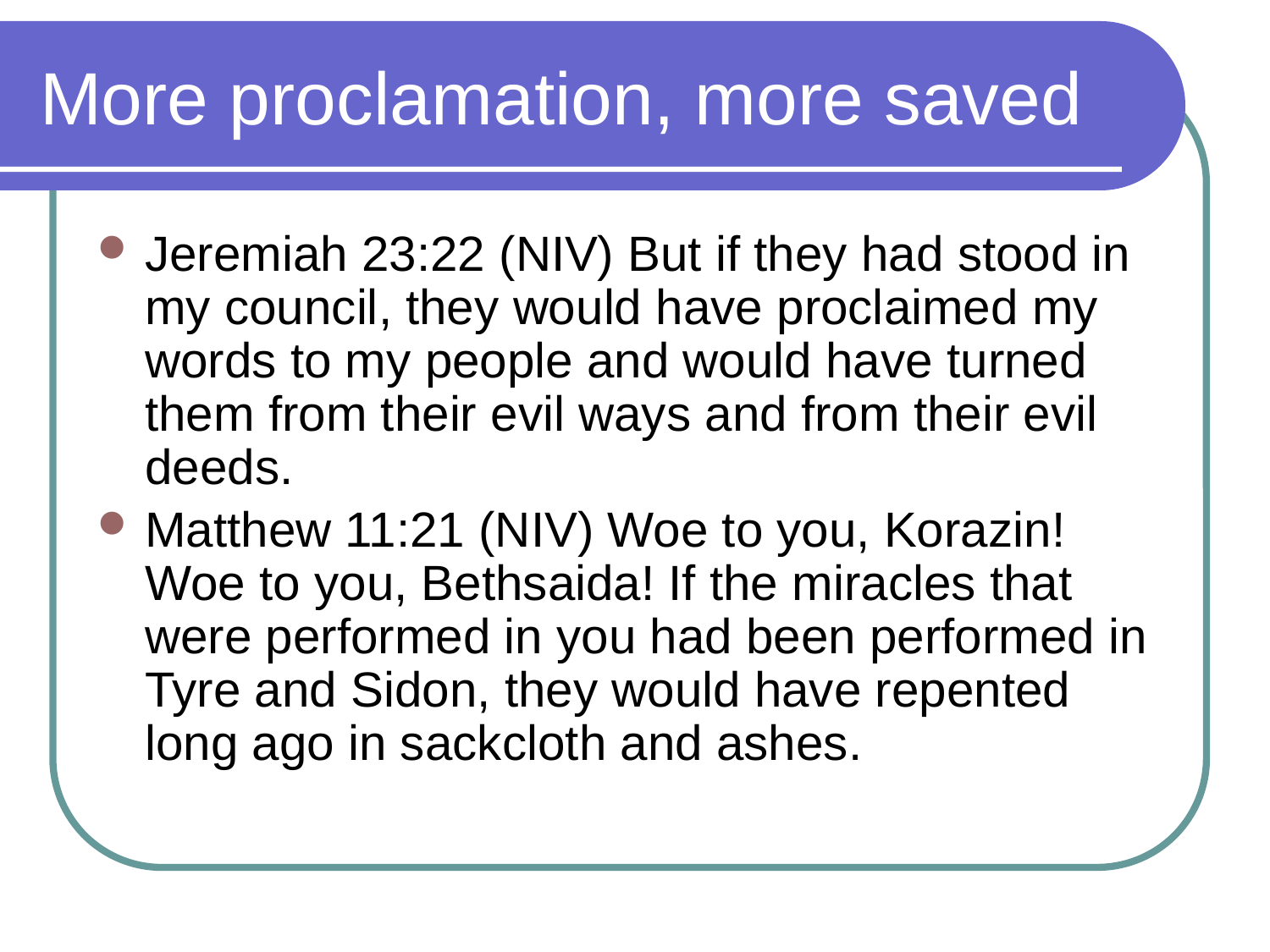

# More proclamation, more saved
Jeremiah 23:22 (NIV) But if they had stood in my council, they would have proclaimed my words to my people and would have turned them from their evil ways and from their evil deeds.
Matthew 11:21 (NIV) Woe to you, Korazin! Woe to you, Bethsaida! If the miracles that were performed in you had been performed in Tyre and Sidon, they would have repented long ago in sackcloth and ashes.